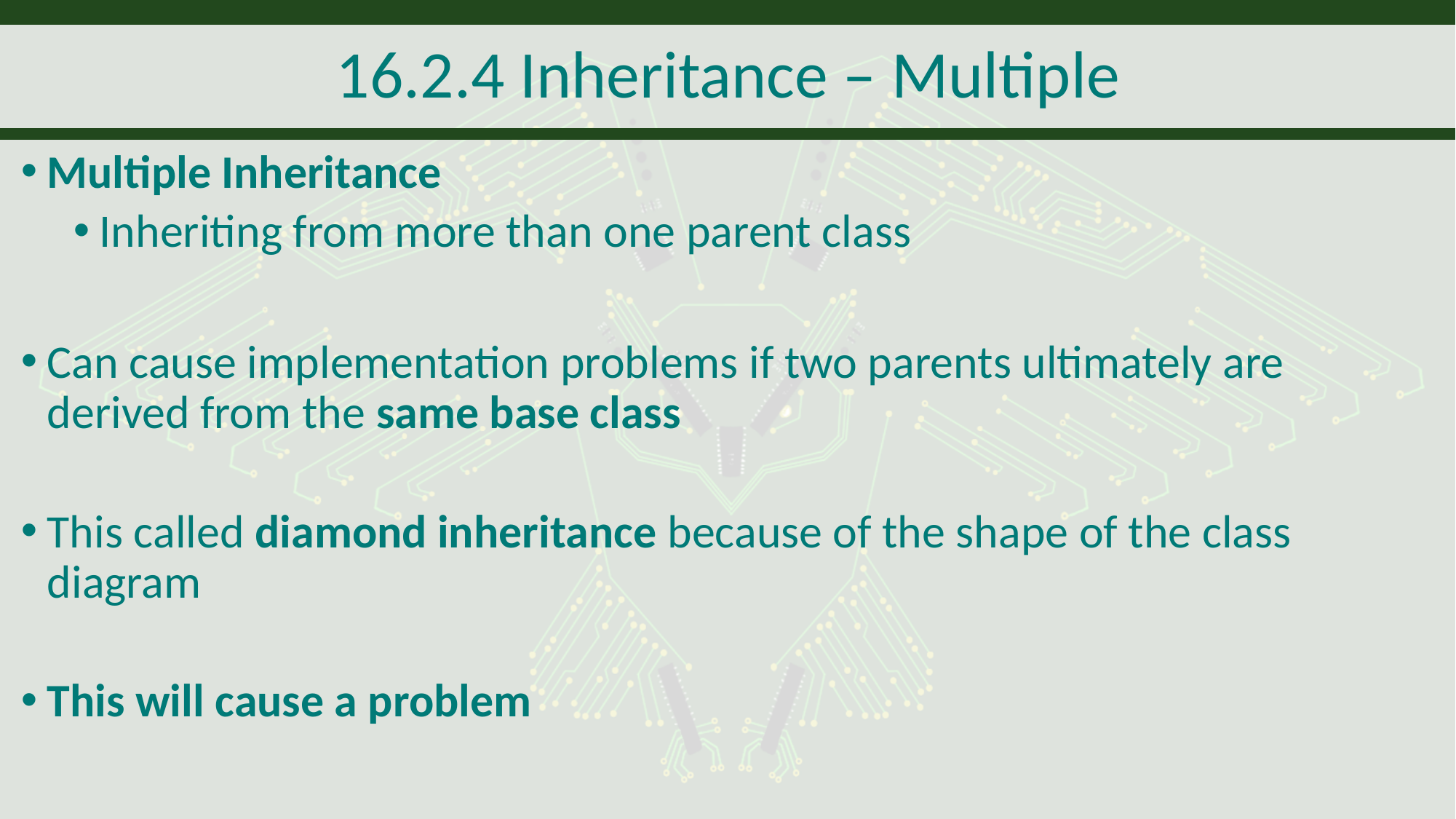

# 16.2.4 Inheritance – Multiple
Multiple Inheritance
Inheriting from more than one parent class

Can cause implementation problems if two parents ultimately are derived from the same base class

This called diamond inheritance because of the shape of the class diagram

This will cause a problem